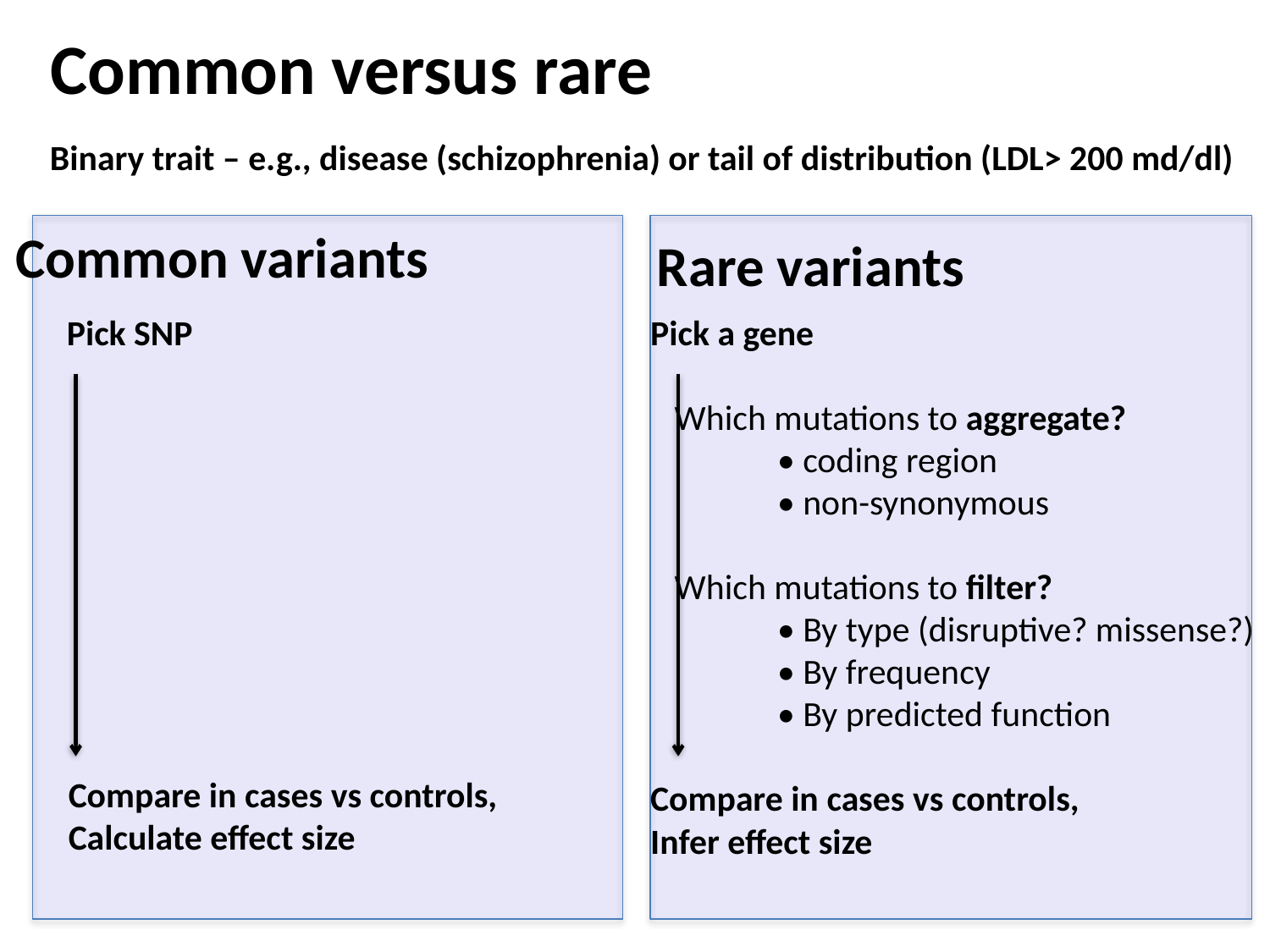

Common versus rare
Binary trait – e.g., disease (schizophrenia) or tail of distribution (LDL> 200 md/dl)

Common variants

Rare variants
Pick a gene

   Which mutations to aggregate?
	• coding region
	• non-synonymous

   Which mutations to filter?
	• By type (disruptive? missense?)
	• By frequency
	• By predicted function

Compare in cases vs controls,
Infer effect size

Pick SNP

Compare in cases vs controls,
Calculate effect size